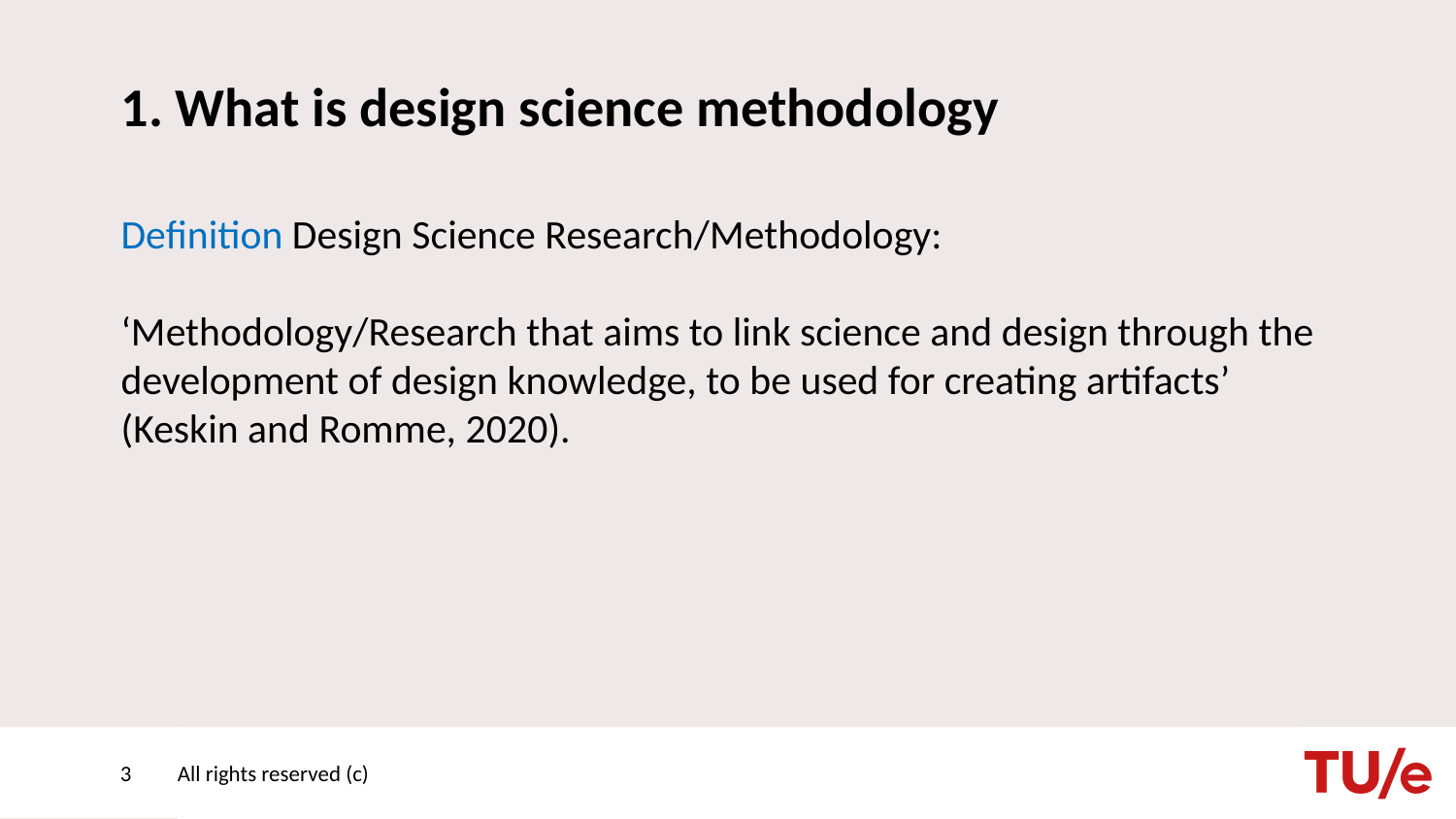

# 1. What is design science methodology
Definition Design Science Research/Methodology:
‘Methodology/Research that aims to link science and design through the development of design knowledge, to be used for creating artifacts’ (Keskin and Romme, 2020).
3
All rights reserved (c)